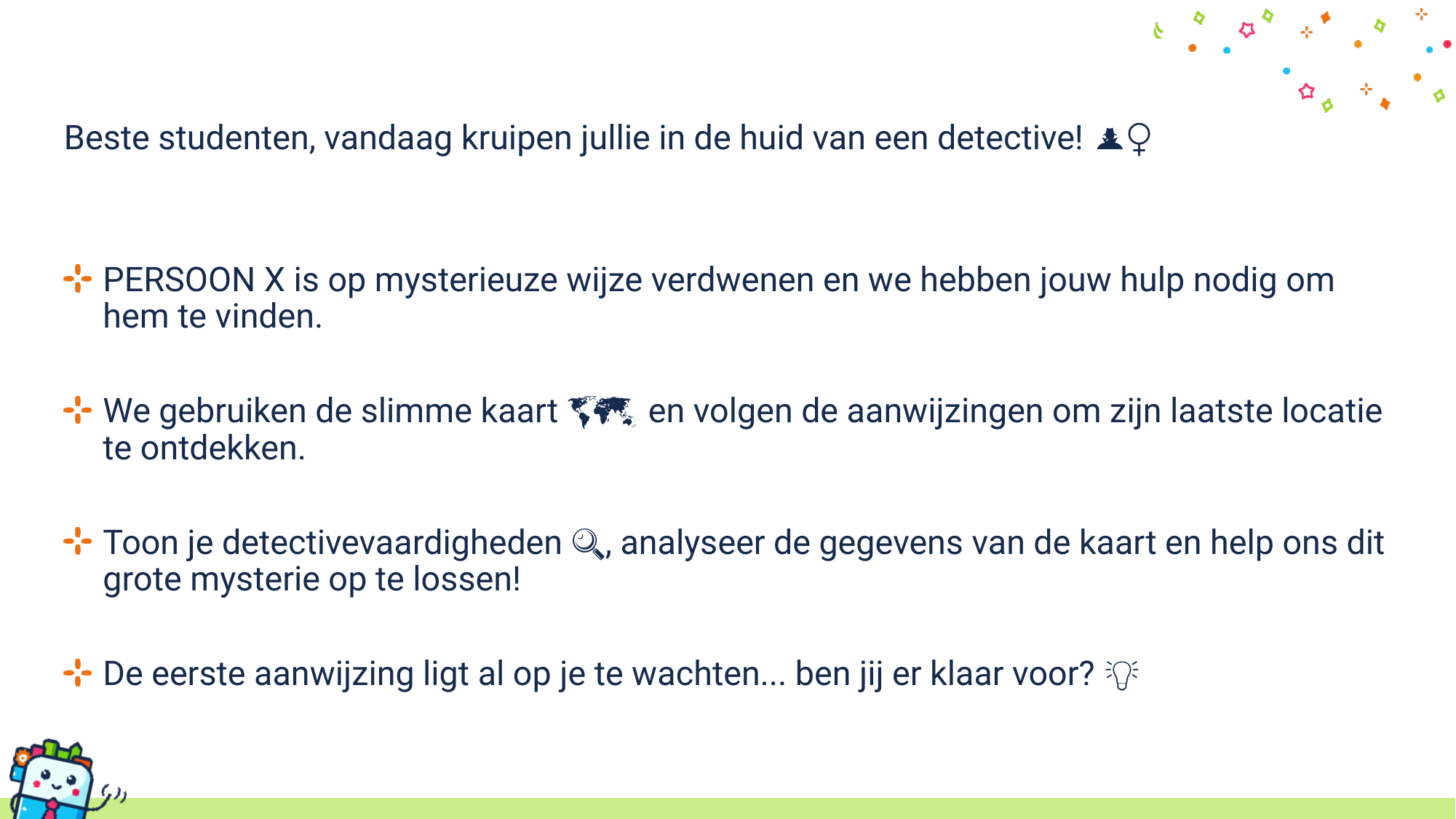

Beste studenten, vandaag kruipen jullie in de huid van een detective! 🕵️‍♀️

PERSOON X is op mysterieuze wijze verdwenen en we hebben jouw hulp nodig om hem te vinden.

We gebruiken de slimme kaart 🗺️ en volgen de aanwijzingen om zijn laatste locatie te ontdekken.

Toon je detectivevaardigheden 🔍, analyseer de gegevens van de kaart en help ons dit grote mysterie op te lossen!

De eerste aanwijzing ligt al op je te wachten... ben jij er klaar voor? 💡